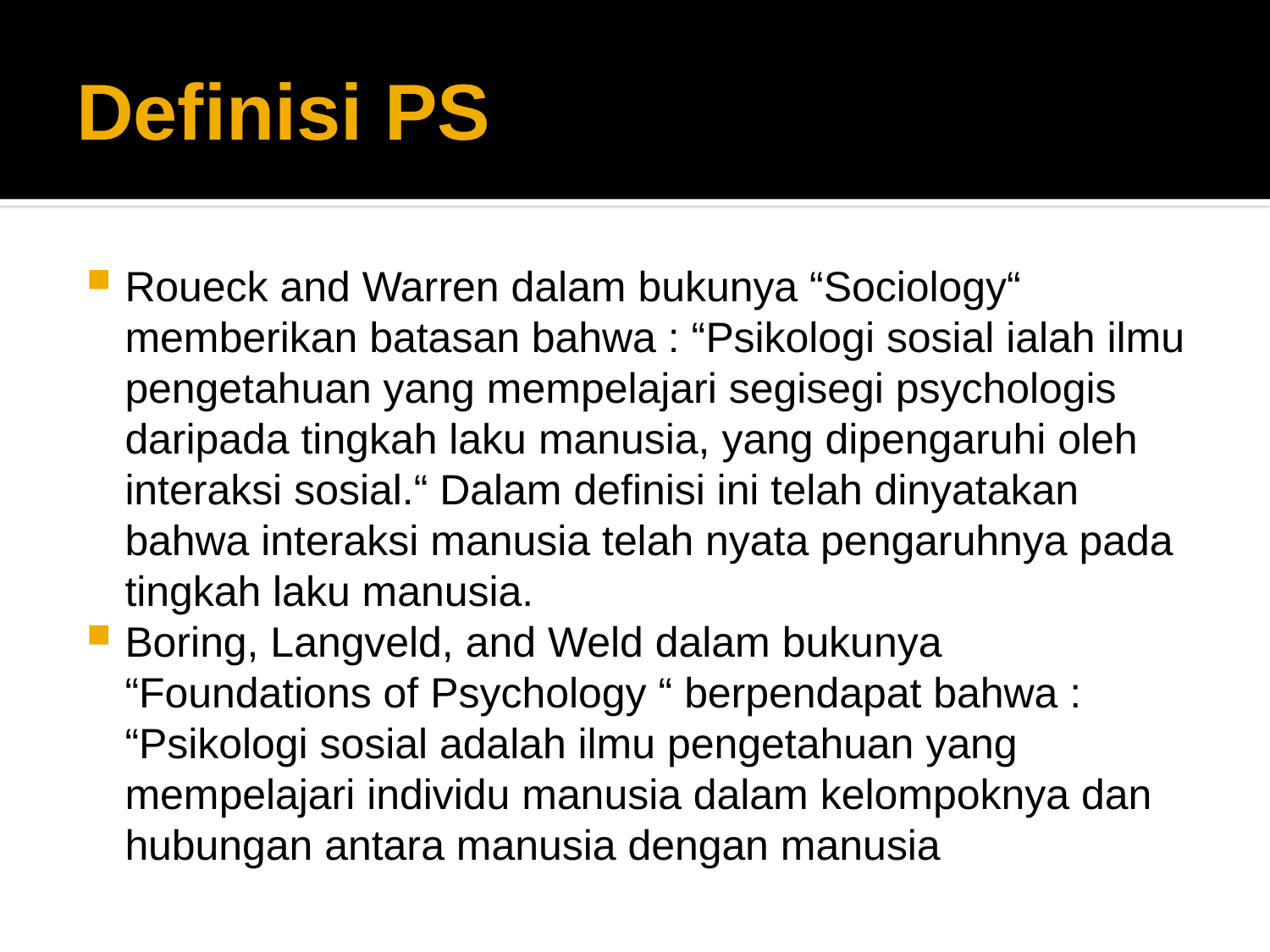

# Definisi PS
Roueck and Warren dalam bukunya “Sociology“ memberikan batasan bahwa : “Psikologi sosial ialah ilmu pengetahuan yang mempelajari segisegi psychologis daripada tingkah laku manusia, yang dipengaruhi oleh interaksi sosial.“ Dalam definisi ini telah dinyatakan bahwa interaksi manusia telah nyata pengaruhnya pada tingkah laku manusia.
Boring, Langveld, and Weld dalam bukunya “Foundations of Psychology “ berpendapat bahwa : “Psikologi sosial adalah ilmu pengetahuan yang mempelajari individu manusia dalam kelompoknya dan hubungan antara manusia dengan manusia